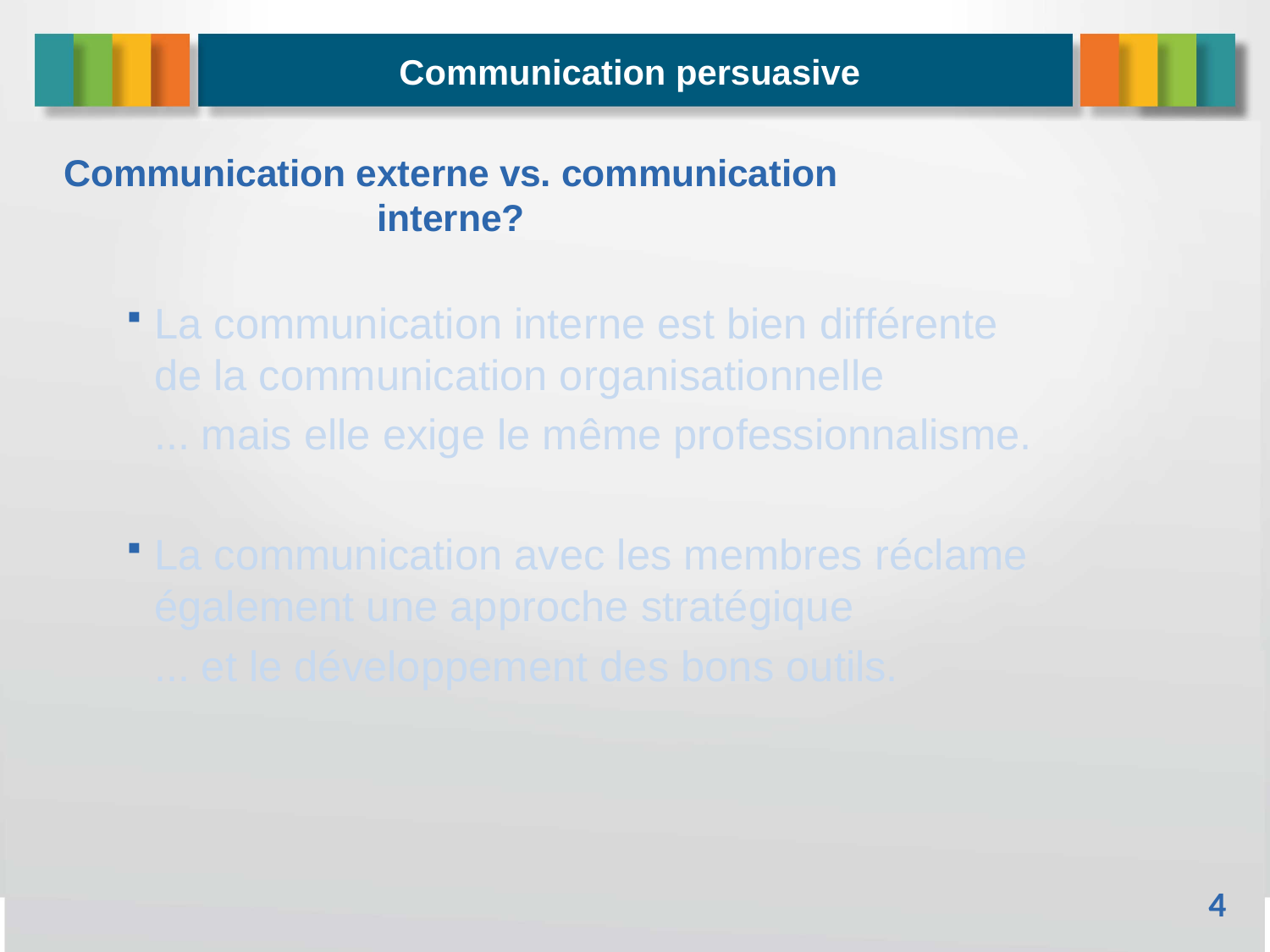

Communication persuasive
# Communication externe vs. communication interne?
La communication interne est bien différente de la communication organisationnelle
		... mais elle exige le même professionnalisme.

La communication avec les membres réclame également une approche stratégique
		... et le développement des bons outils.